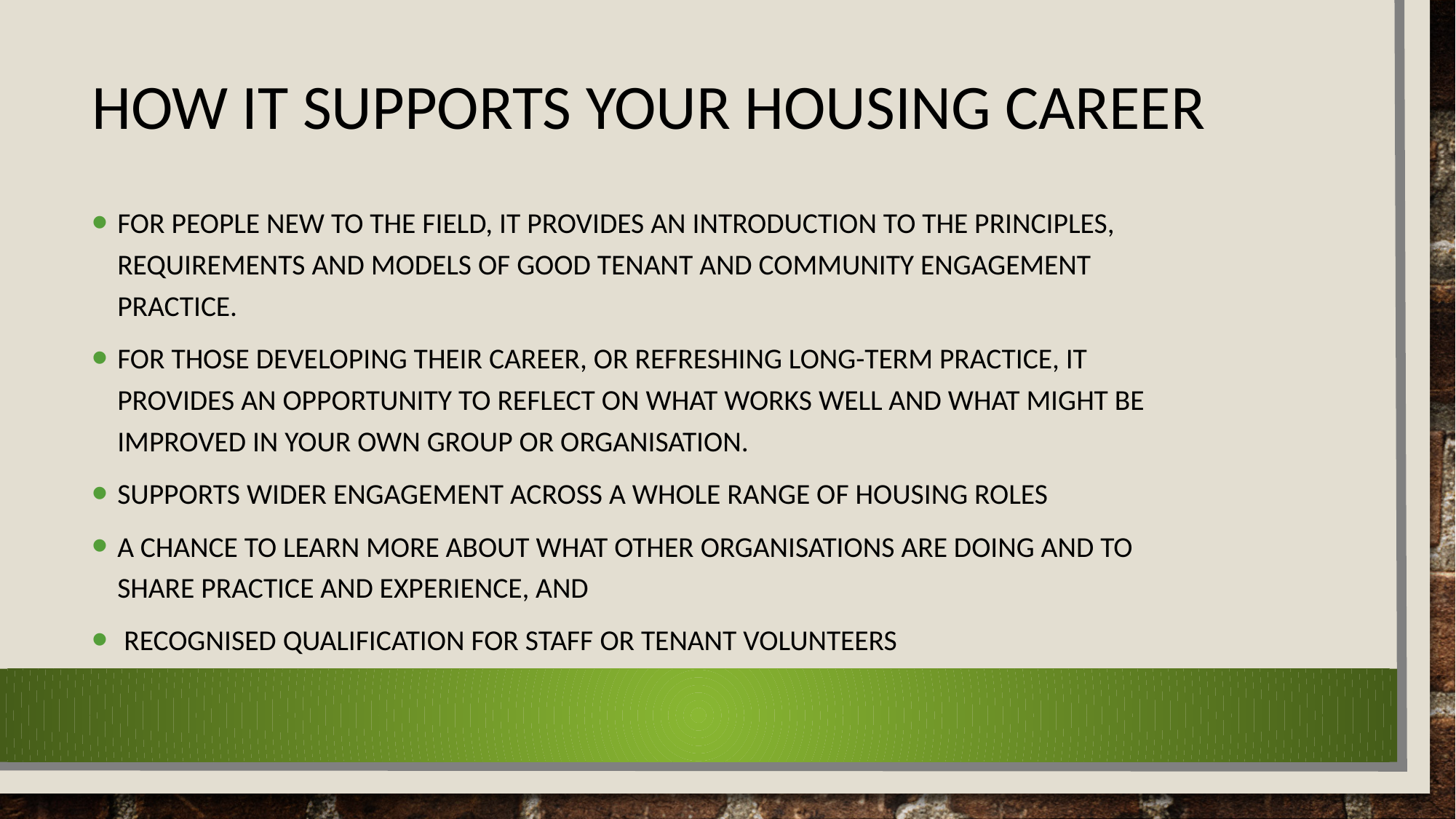

# How it supports your housing career
for people new to the field, it provides an introduction to the principles, requirements and models of good tenant and community engagement practice.
For those developing their career, or refreshing long-term practice, It provides An opportunity to reflect on what works well and what might be improved in your own group or organisation.
Supports wider engagement across a whole range of housing roles
a chance to learn more about what other organisations are doing and to share practice and experience, and
 recognised qualification for staff or tenant volunteers